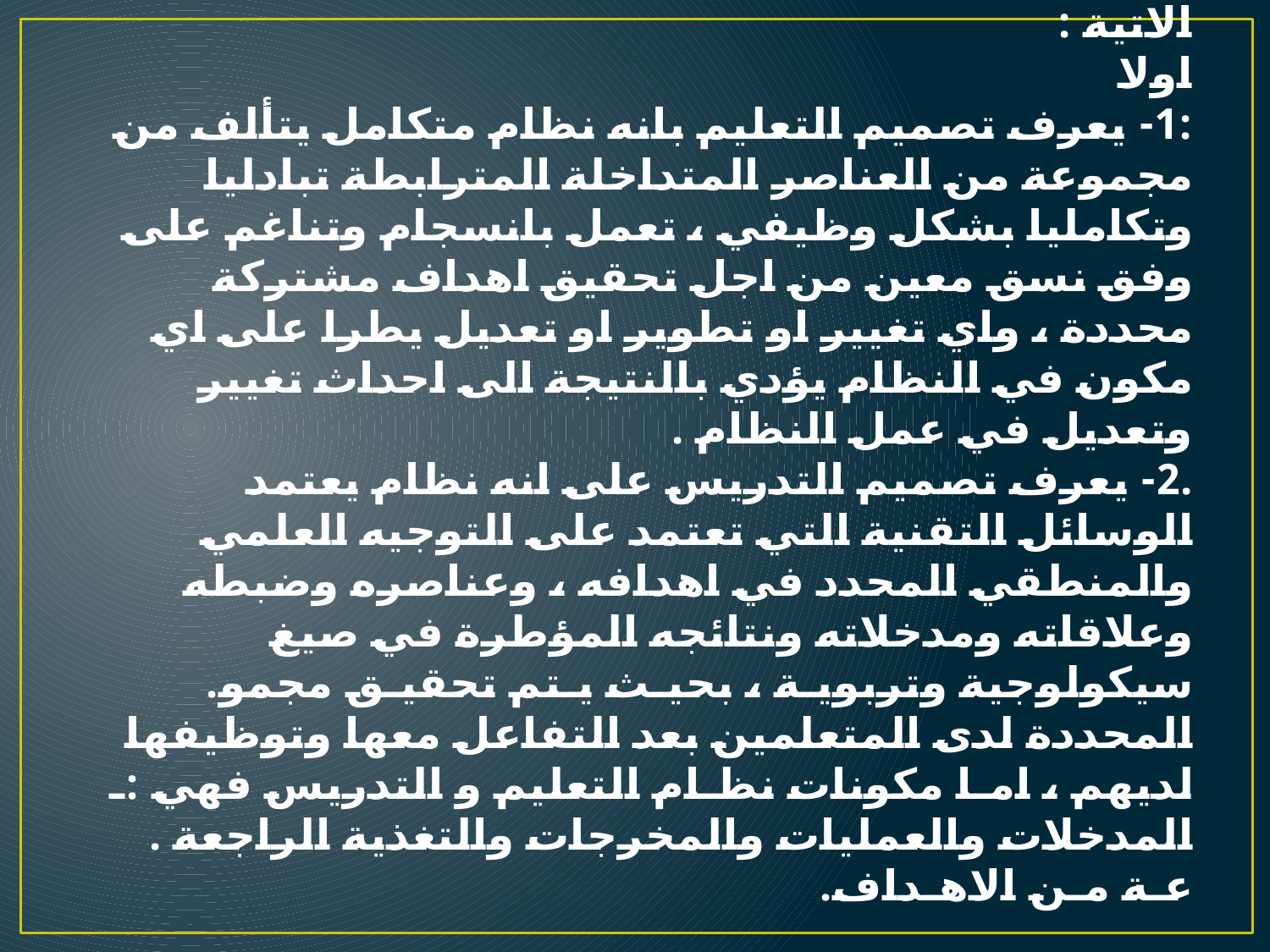

# تصميم التعليم وتصميم التدريس :كثيرا ما يتم الخلط بين تصميم التعليم ، وتصميم التدريس ، فهناك العديد من المصادر التي تحمل في طياتها مفهوم تصميم التدريس واخرى معنونة بتصميم التعليم وكلاهما يشيران الى نفس الفحوى ، الا انه من خلال الاطلاع على العديد من الكتب والمصـادر لمسنا الفرق بين المصطلحين ، ومن خلال المقارنة ظهرت الفروق الاتية : اولا :1- يعرف تصميم التعليم بانه نظام متكامل يتألف من مجموعة من العناصر المتداخلة المترابطة تبادليا وتكامليا بشكل وظيفي ، تعمل بانسجام وتناغم على وفق نسق معين من اجل تحقيق اهداف مشتركة محددة ، واي تغيير او تطوير او تعديل يطرا على اي مكون في النظام يؤدي بالنتيجة الى احداث تغيير وتعديل في عمل النظام . .2- يعرف تصميم التدريس على انه نظام يعتمد الوسائل التقنية التي تعتمد على التوجيه العلمي والمنطقي المحدد في اهدافه ، وعناصره وضبطه وعلاقاته ومدخلاته ونتائجه المؤطرة في صيغ سيكولوجية وتربويـة ، بحيـث يـتم تحقيـق مجمو. المحددة لدى المتعلمين بعد التفاعل معها وتوظيفها لديهم ، امـا مكونات نظـام التعليم و التدريس فهي :ـ المدخلات والعمليات والمخرجات والتغذية الراجعة . عـة مـن الاهـداف.